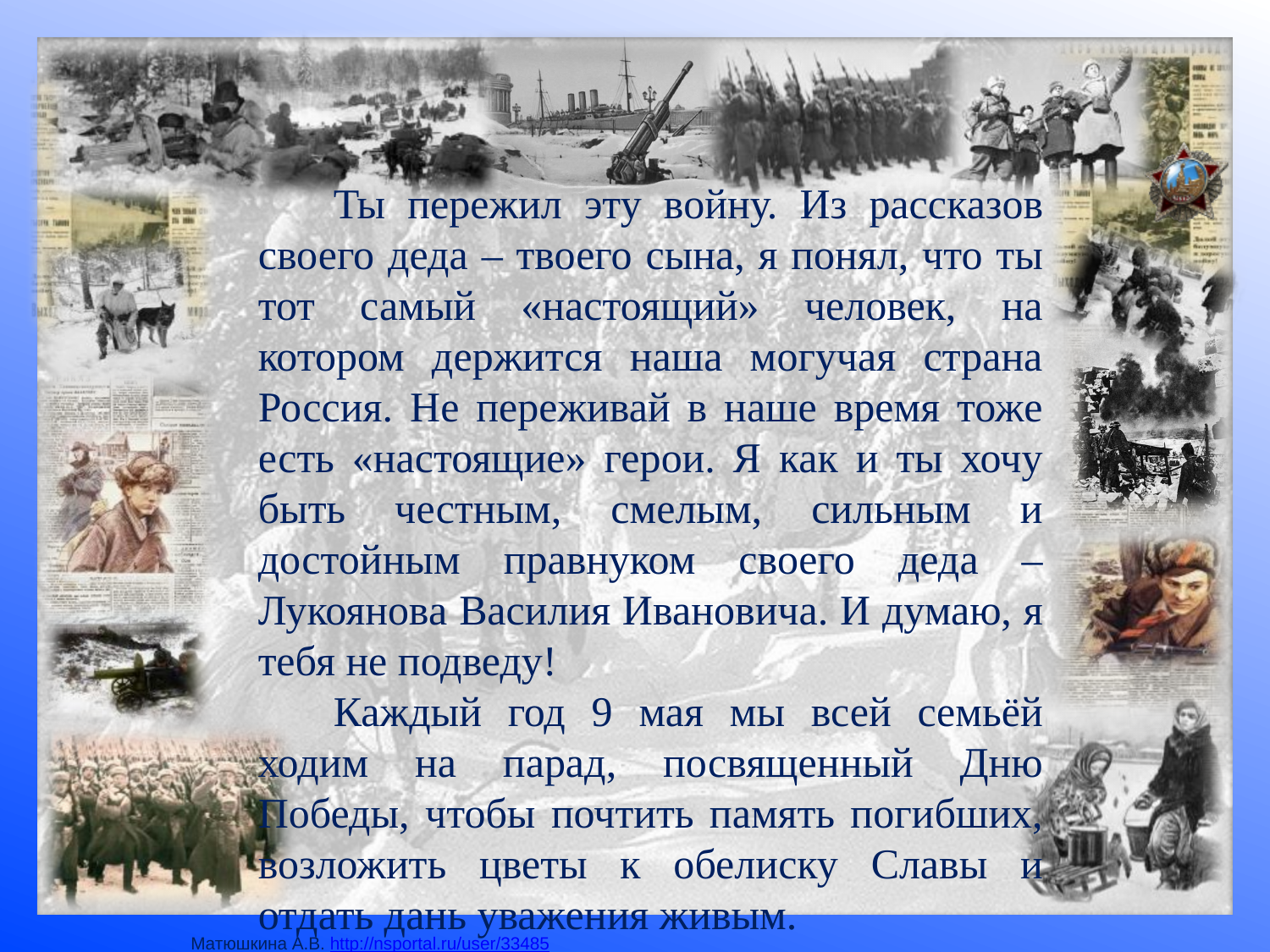

Ты пережил эту войну. Из рассказов своего деда – твоего сына, я понял, что ты тот самый «настоящий» человек, на котором держится наша могучая страна Россия. Не переживай в наше время тоже есть «настоящие» герои. Я как и ты хочу быть честным, смелым, сильным и достойным правнуком своего деда – Лукоянова Василия Ивановича. И думаю, я тебя не подведу!
Каждый год 9 мая мы всей семьёй ходим на парад, посвященный Дню Победы, чтобы почтить память погибших, возложить цветы к обелиску Славы и отдать дань уважения живым.